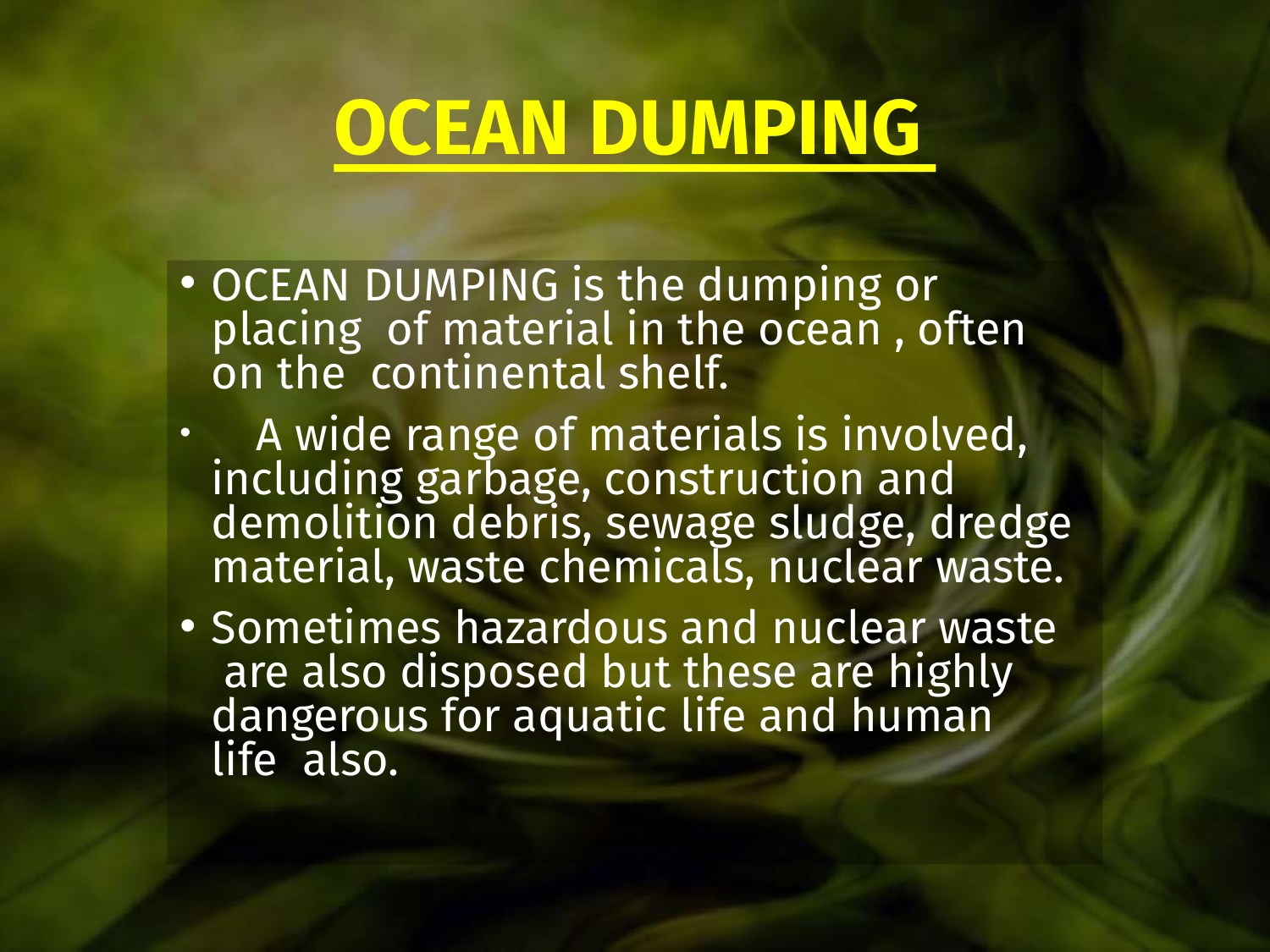

# OCEAN DUMPING

OCEAN DUMPING is the dumping or placing  of material in the ocean , often on the  continental shelf.
	A wide range of materials is involved,  including garbage, construction and  demolition debris, sewage sludge, dredge  material, waste chemicals, nuclear waste.
Sometimes hazardous and nuclear waste  are also disposed but these are highly  dangerous for aquatic life and human life  also.